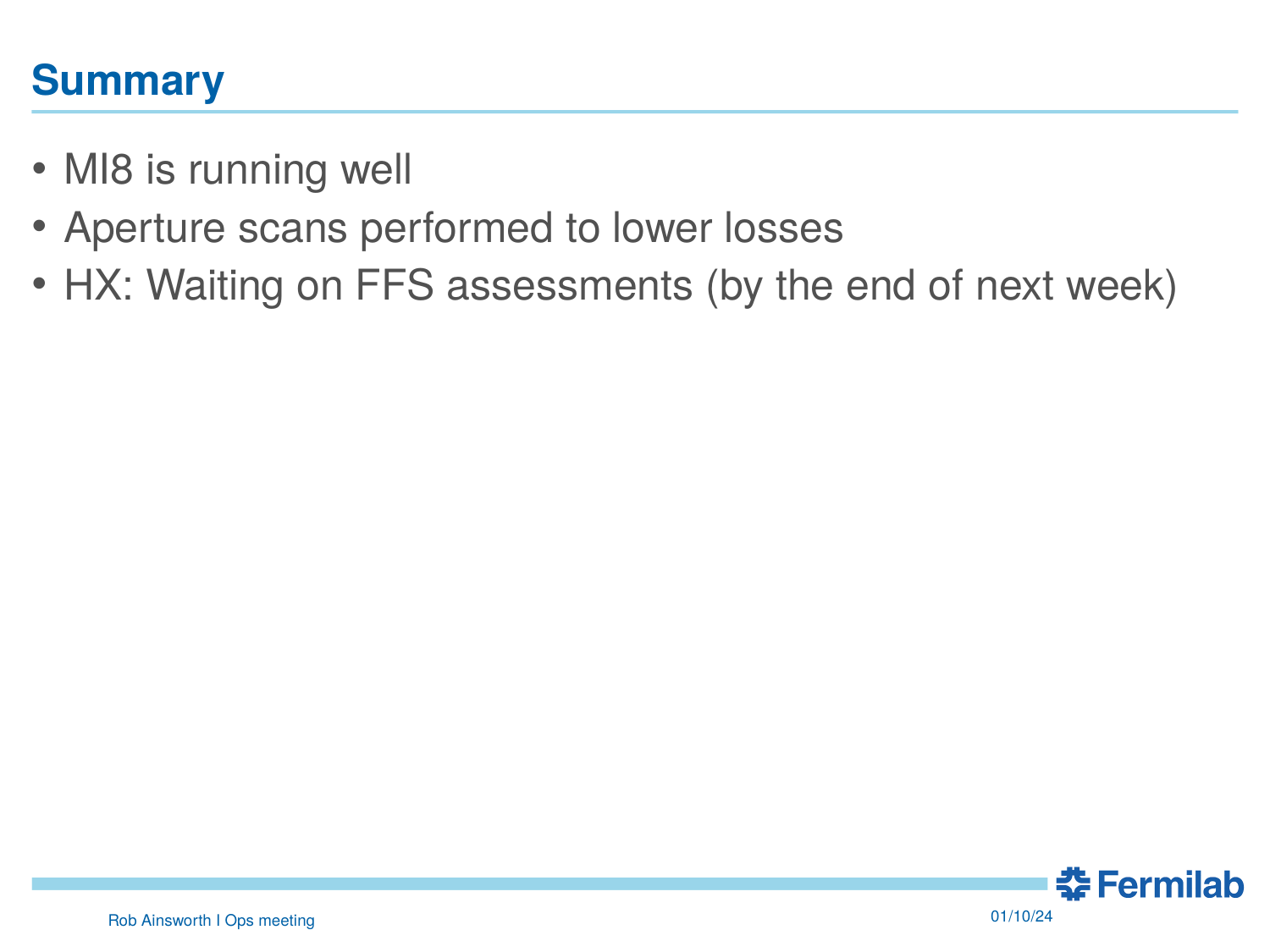

# Summary
MI8 is running well
Aperture scans performed to lower losses
HX: Waiting on FFS assessments (by the end of next week)
2